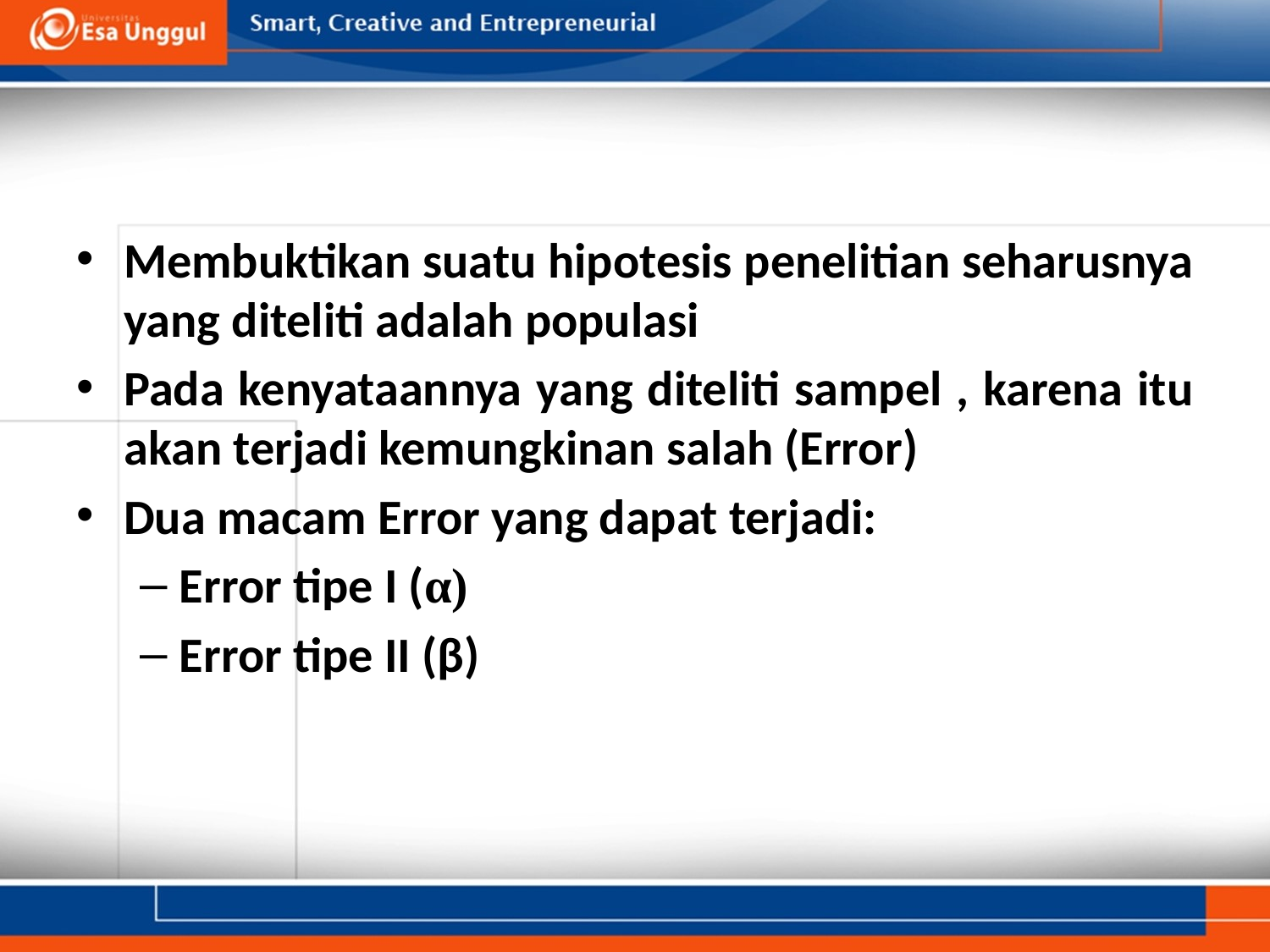

Membuktikan suatu hipotesis penelitian seharusnya yang diteliti adalah populasi
Pada kenyataannya yang diteliti sampel , karena itu akan terjadi kemungkinan salah (Error)
Dua macam Error yang dapat terjadi:
Error tipe I (α)
Error tipe II (β)